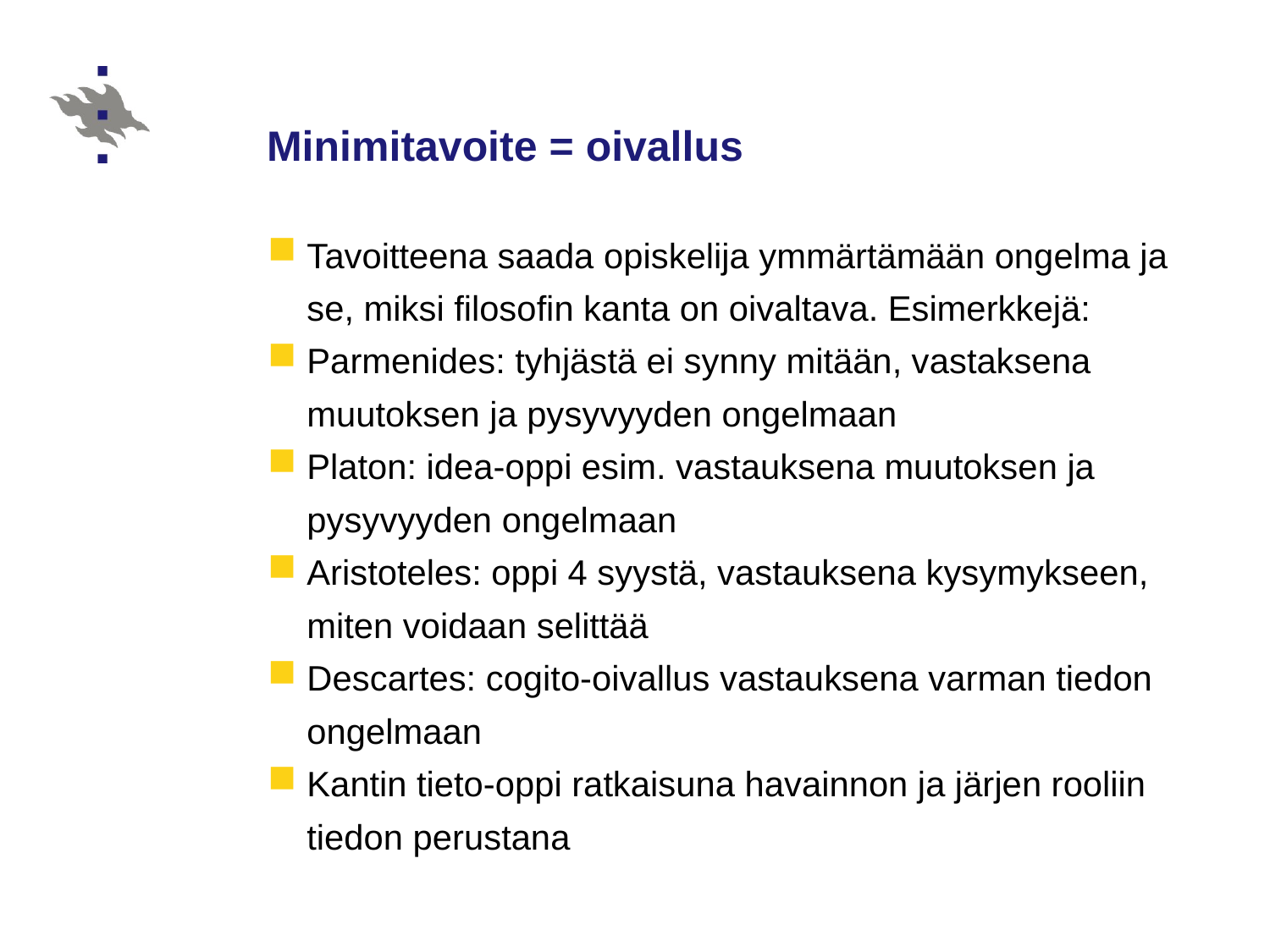

# Minimitavoite = oivallus
Tavoitteena saada opiskelija ymmärtämään ongelma ja se, miksi filosofin kanta on oivaltava. Esimerkkejä:
Parmenides: tyhjästä ei synny mitään, vastaksena muutoksen ja pysyvyyden ongelmaan
Platon: idea-oppi esim. vastauksena muutoksen ja pysyvyyden ongelmaan
Aristoteles: oppi 4 syystä, vastauksena kysymykseen, miten voidaan selittää
Descartes: cogito-oivallus vastauksena varman tiedon ongelmaan
Kantin tieto-oppi ratkaisuna havainnon ja järjen rooliin tiedon perustana